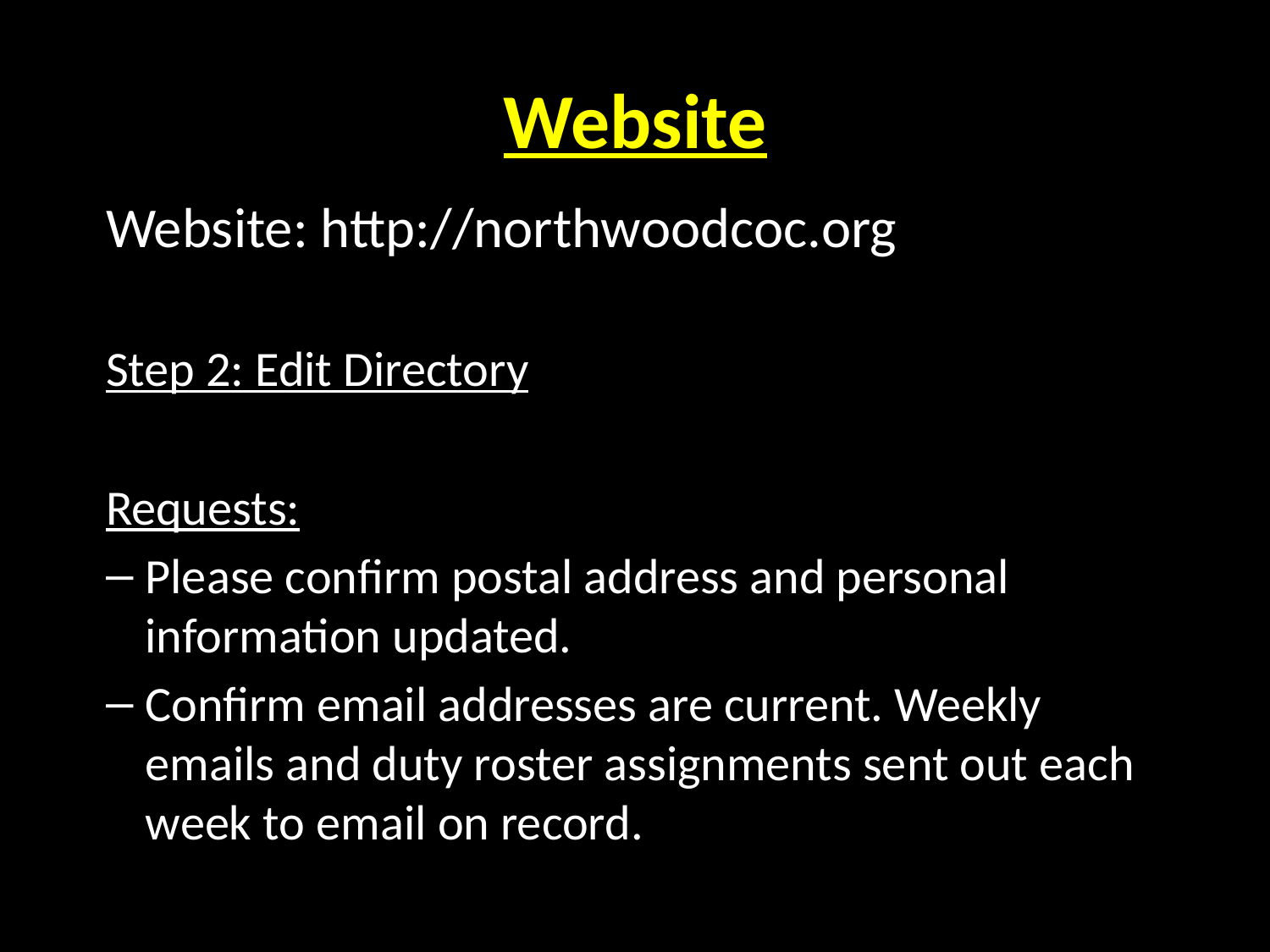

# Website
Website: http://northwoodcoc.org

Step 2: Edit Directory

Requests:
Please confirm postal address and personal information updated.
Confirm email addresses are current. Weekly emails and duty roster assignments sent out each week to email on record.